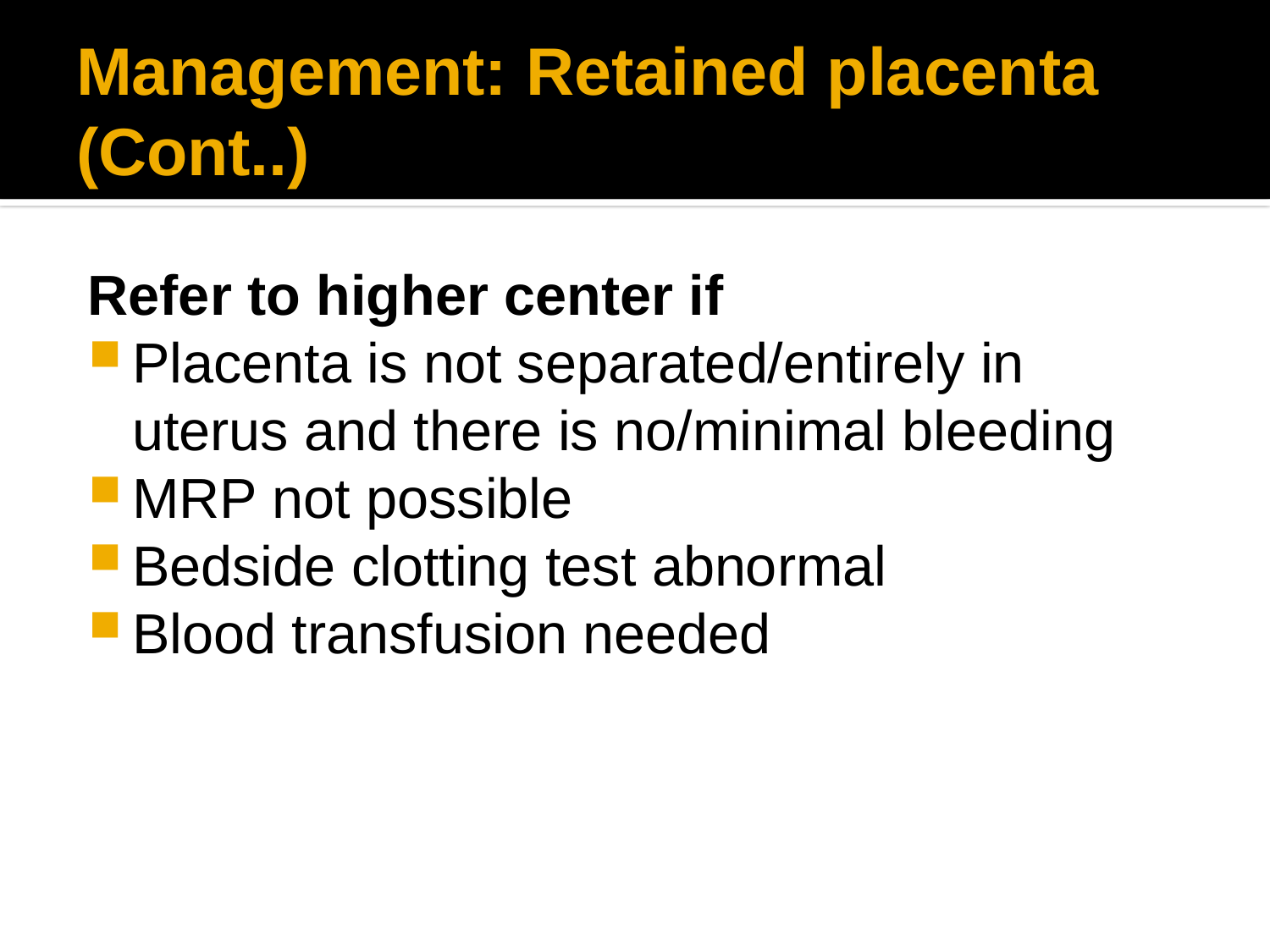

# Management: Retained placenta (Cont..)
Refer to higher center if
Placenta is not separated/entirely in uterus and there is no/minimal bleeding
MRP not possible
Bedside clotting test abnormal
Blood transfusion needed